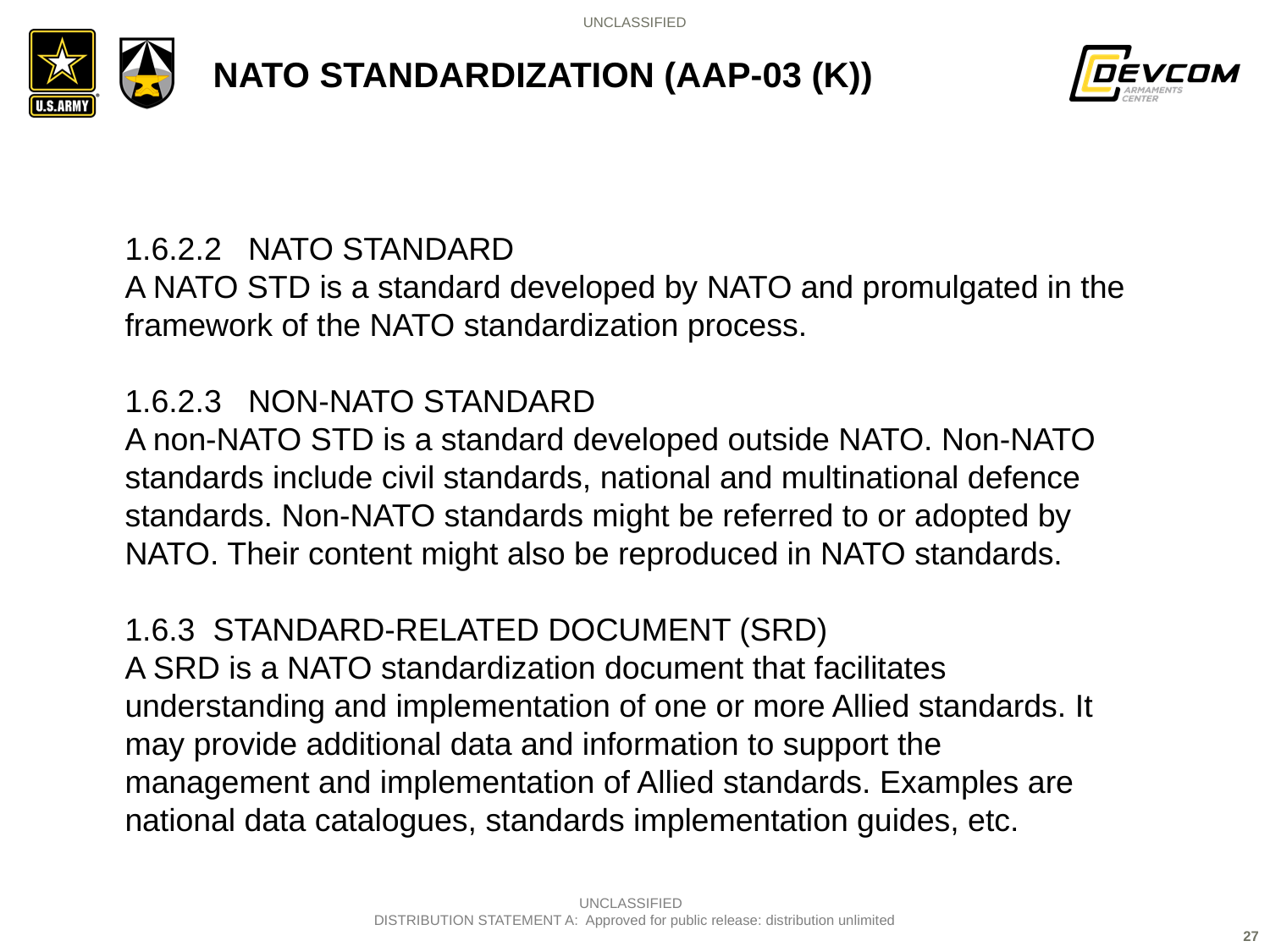

# Nato standardization (aap-03 (k))
1.6.2.2   NATO STANDARD
A NATO STD is a standard developed by NATO and promulgated in the framework of the NATO standardization process.

1.6.2.3   NON-NATO STANDARD
A non-NATO STD is a standard developed outside NATO. Non-NATO standards include civil standards, national and multinational defence standards. Non-NATO standards might be referred to or adopted by NATO. Their content might also be reproduced in NATO standards.

1.6.3  STANDARD-RELATED DOCUMENT (SRD)
A SRD is a NATO standardization document that facilitates understanding and implementation of one or more Allied standards. It may provide additional data and information to support the management and implementation of Allied standards. Examples are national data catalogues, standards implementation guides, etc.